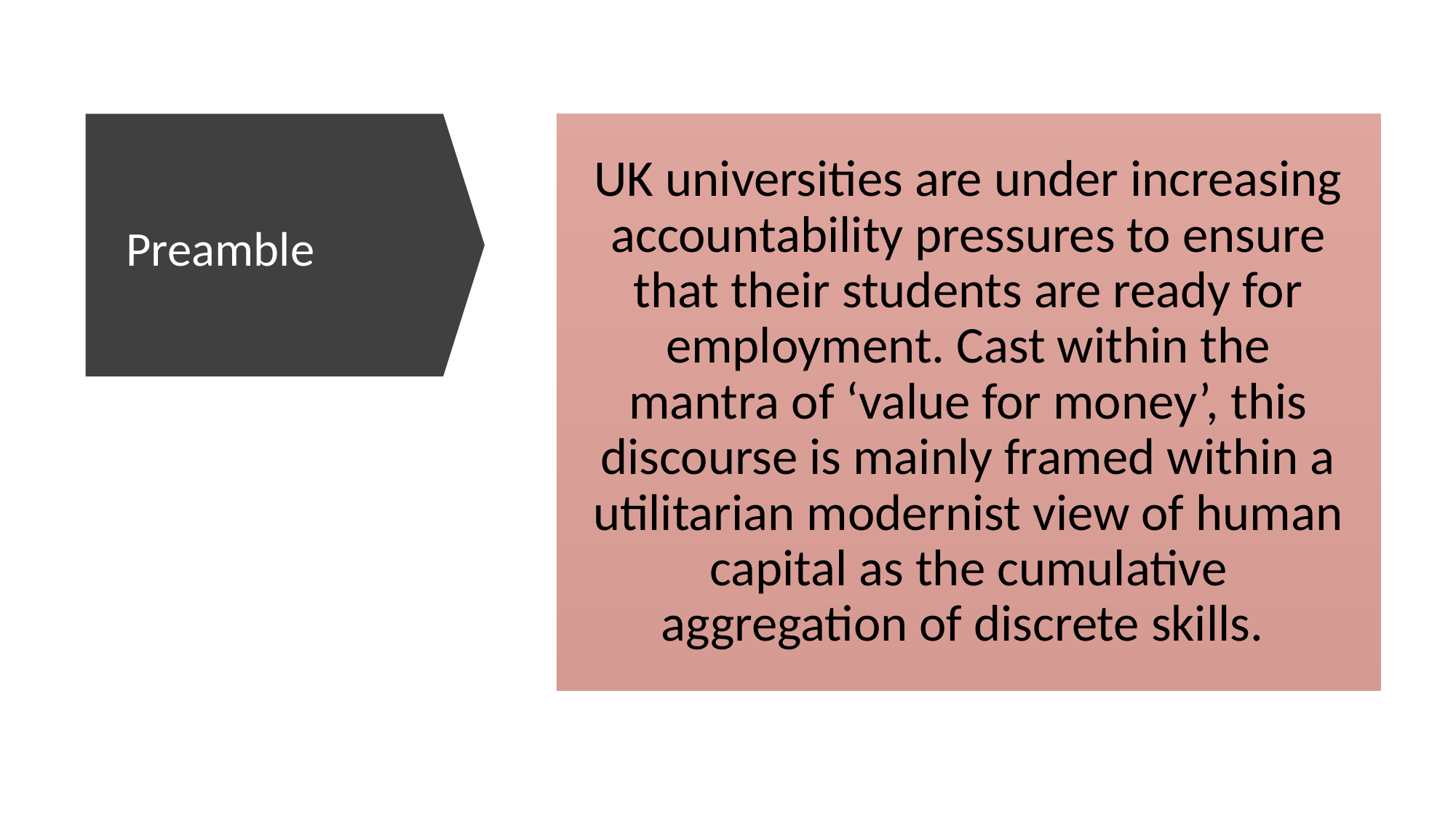

UK universities are under increasing accountability pressures to ensure that their students are ready for employment. Cast within the mantra of ‘value for money’, this discourse is mainly framed within a utilitarian modernist view of human capital as the cumulative aggregation of discrete skills.
# Preamble